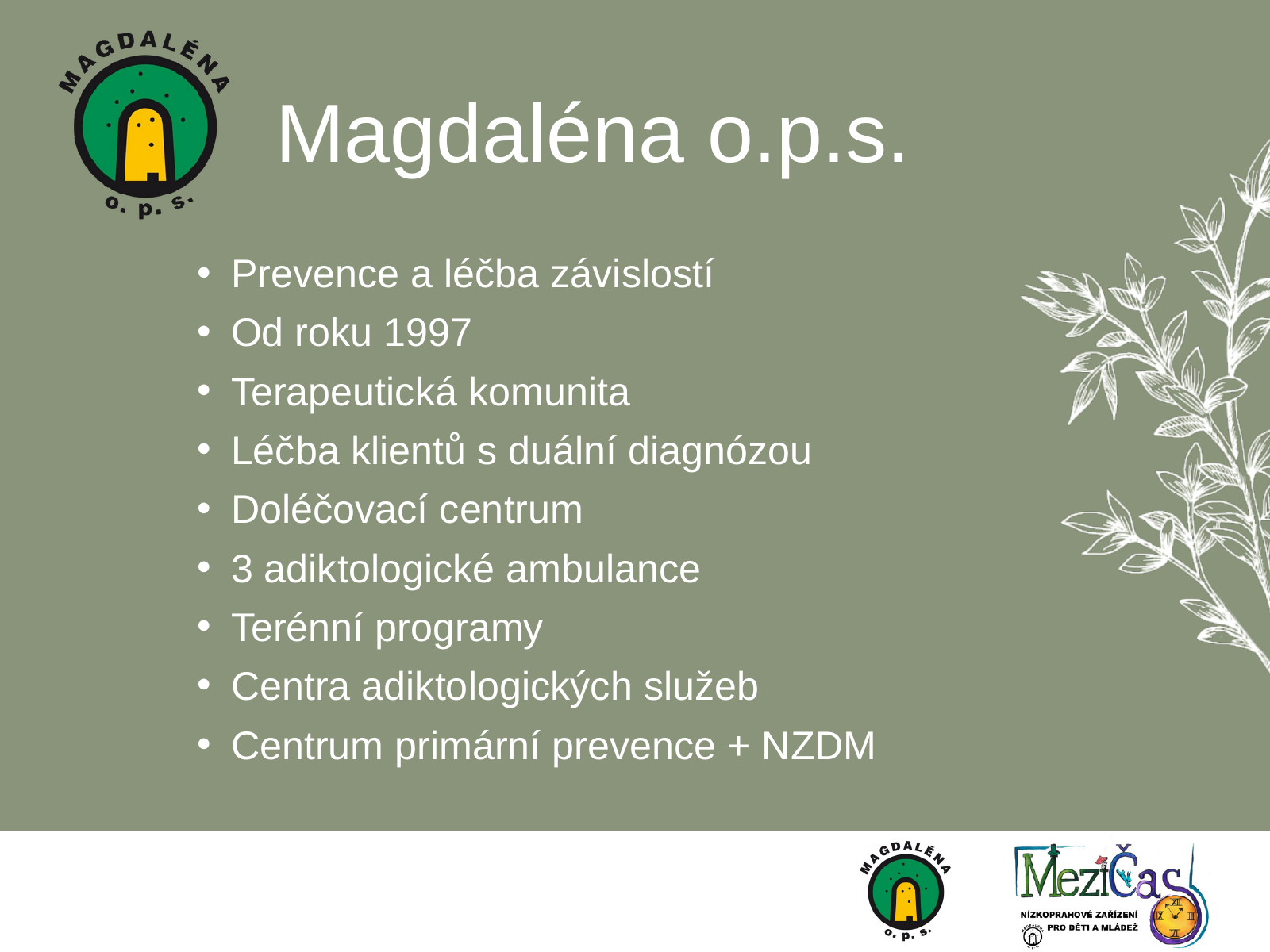

Magdaléna o.p.s.

Prevence a léčba závislostí
Od roku 1997
Terapeutická komunita
Léčba klientů s duální diagnózou
Doléčovací centrum
3 adiktologické ambulance
Terénní programy
Centra adiktologických služeb
Centrum primární prevence + NZDM